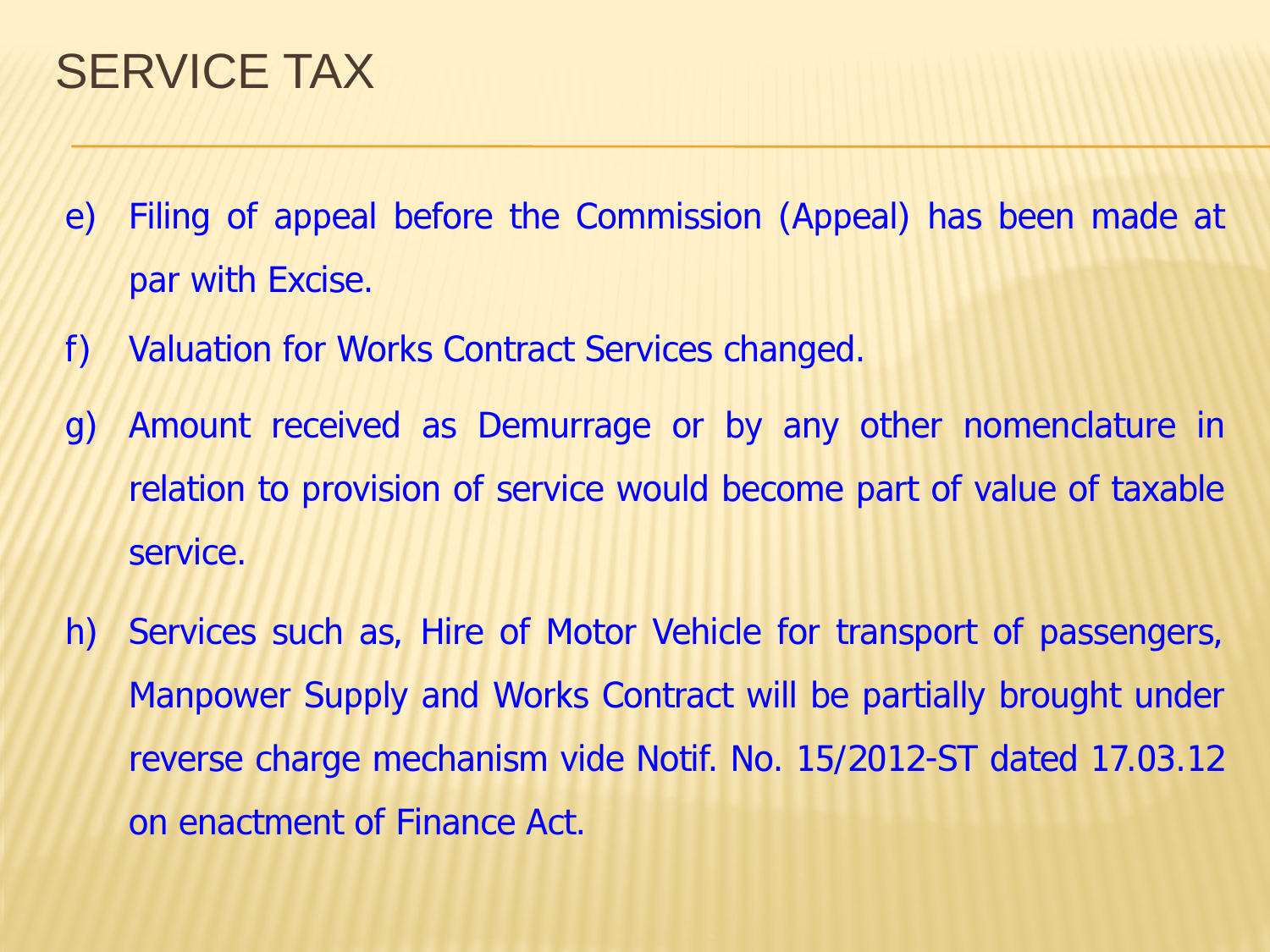

# SERVICE TAX
Filing of appeal before the Commission (Appeal) has been made at par with Excise.

Valuation for Works Contract Services changed.

Amount received as Demurrage or by any other nomenclature in relation to provision of service would become part of value of taxable service.

Services such as, Hire of Motor Vehicle for transport of passengers, Manpower Supply and Works Contract will be partially brought under reverse charge mechanism vide Notif. No. 15/2012-ST dated 17.03.12 on enactment of Finance Act.